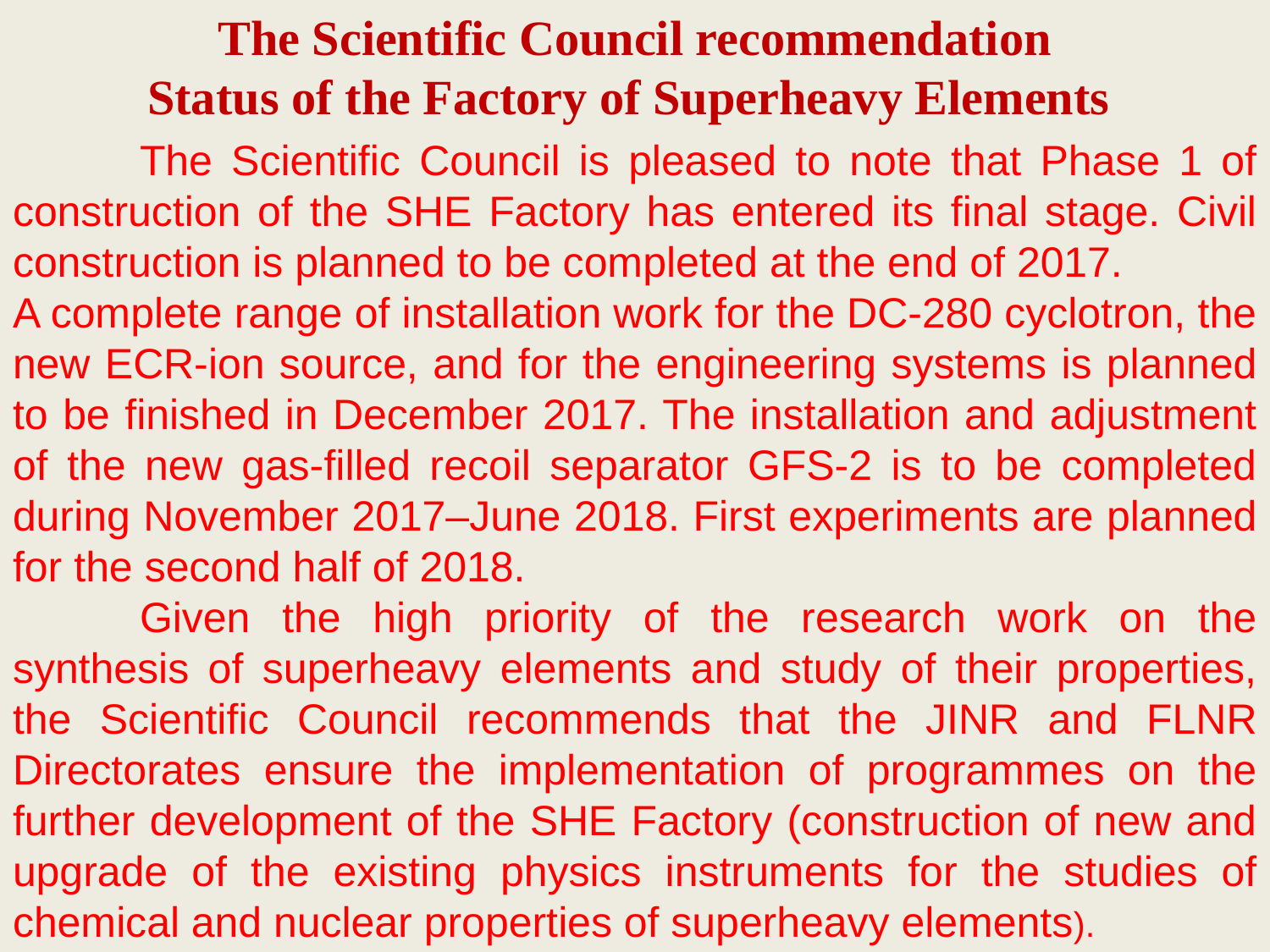

The Scientific Council recommendation
Status of the Factory of Superheavy Elements
	The Scientific Council is pleased to note that Phase 1 of construction of the SHE Factory has entered its final stage. Civil construction is planned to be completed at the end of 2017.
A complete range of installation work for the DC-280 cyclotron, the new ECR-ion source, and for the engineering systems is planned to be finished in December 2017. The installation and adjustment of the new gas-filled recoil separator GFS-2 is to be completed during November 2017–June 2018. First experiments are planned for the second half of 2018.
	Given the high priority of the research work on the synthesis of superheavy elements and study of their properties, the Scientific Council recommends that the JINR and FLNR Directorates ensure the implementation of programmes on the further development of the SHE Factory (construction of new and upgrade of the existing physics instruments for the studies of chemical and nuclear properties of superheavy elements).